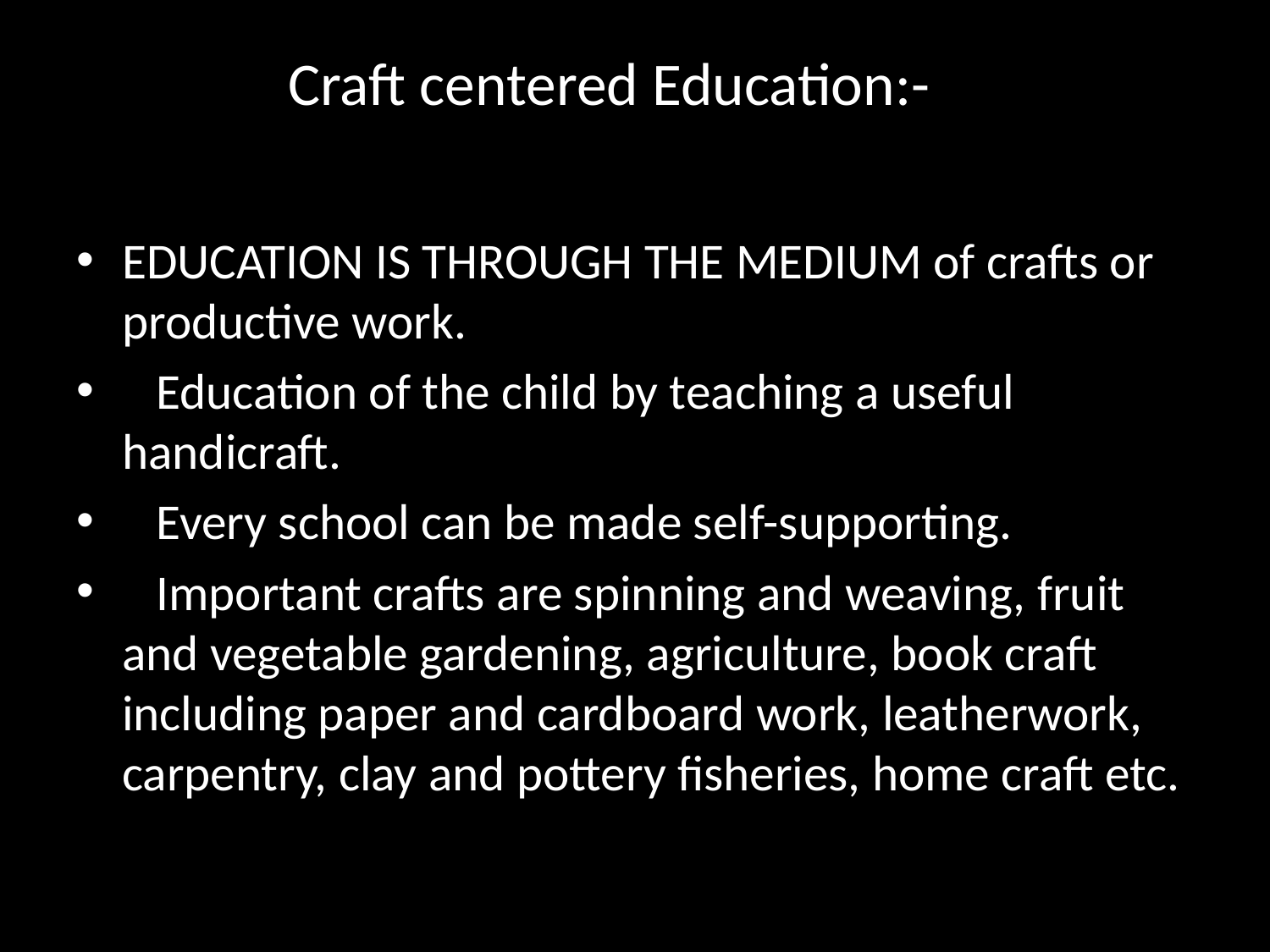

# Craft centered Education:-
EDUCATION IS THROUGH THE MEDIUM of crafts or productive work.
   Education of the child by teaching a useful handicraft.
   Every school can be made self-supporting.
   Important crafts are spinning and weaving, fruit and vegetable gardening, agriculture, book craft including paper and cardboard work, leatherwork, carpentry, clay and pottery fisheries, home craft etc.